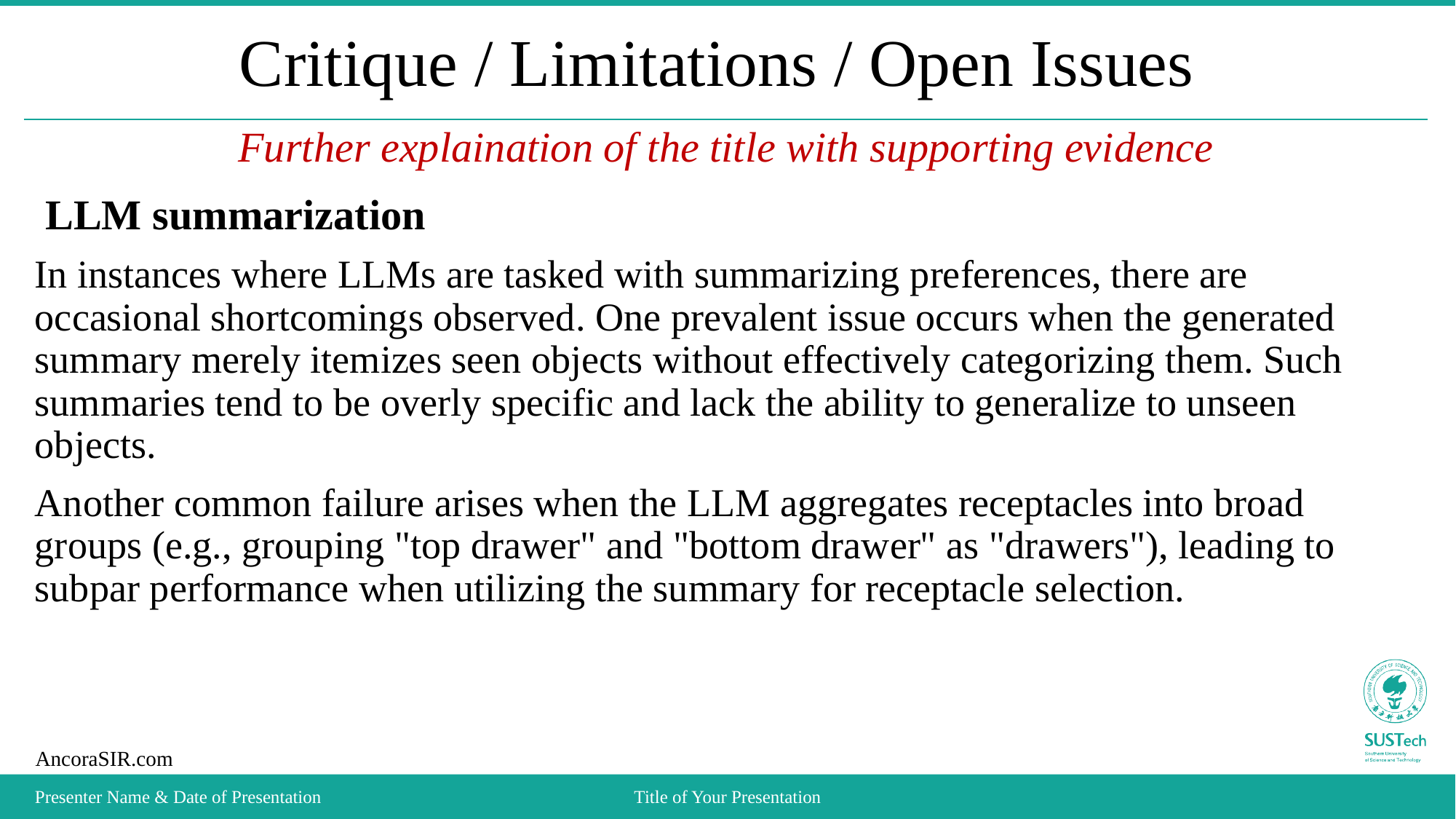

# Critique / Limitations / Open Issues
Further explaination of the title with supporting evidence
 LLM summarization
In instances where LLMs are tasked with summarizing preferences, there are occasional shortcomings observed. One prevalent issue occurs when the generated summary merely itemizes seen objects without effectively categorizing them. Such summaries tend to be overly specific and lack the ability to generalize to unseen objects.
Another common failure arises when the LLM aggregates receptacles into broad groups (e.g., grouping "top drawer" and "bottom drawer" as "drawers"), leading to subpar performance when utilizing the summary for receptacle selection.

Presenter Name & Date of Presentation
Title of Your Presentation
19